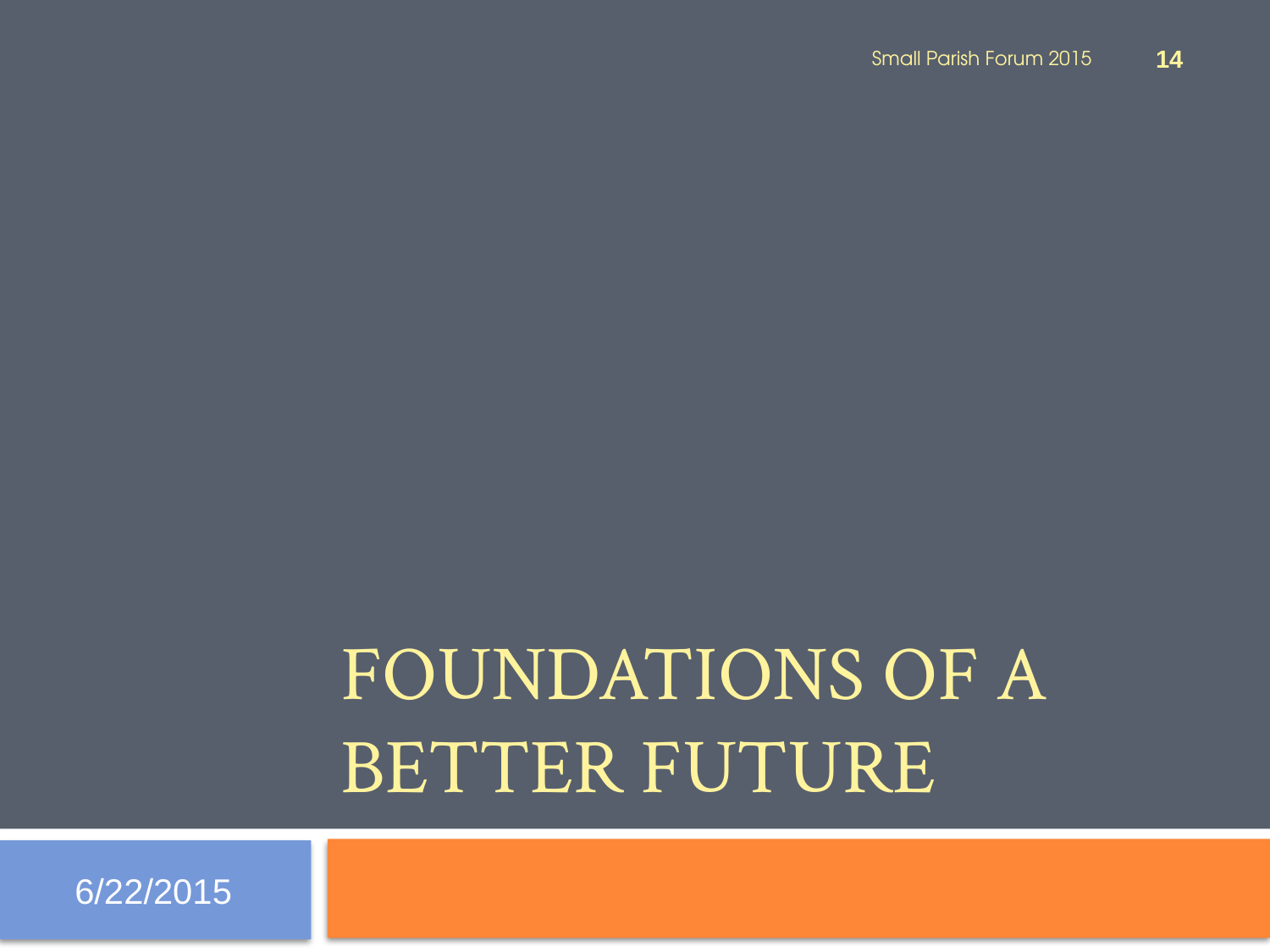

14
Small Parish Forum 2015
# Foundations of a Better Future

6/22/2015